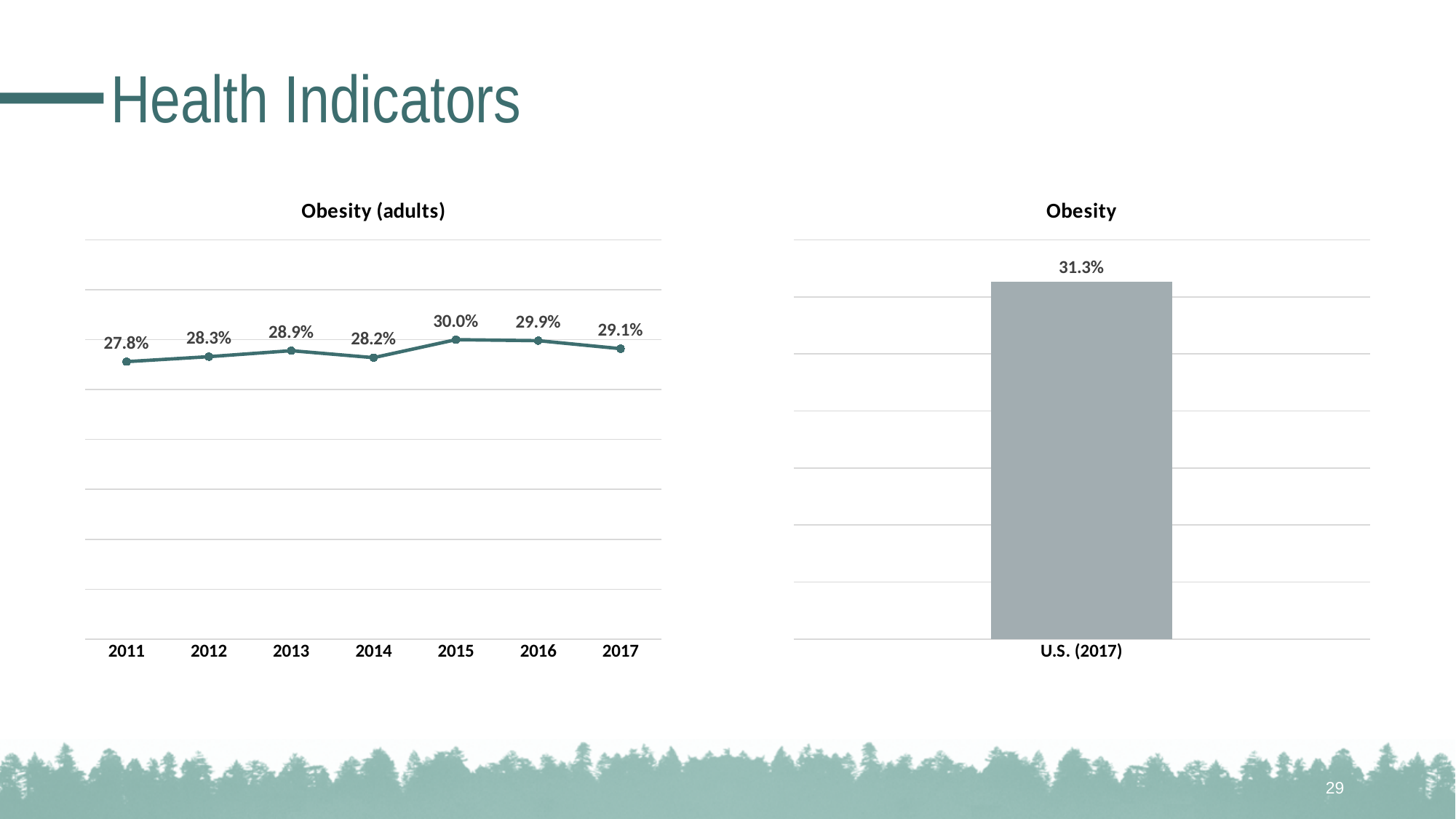

# Health Indicators

### Chart: Obesity (adults)

| Category |  |
|---|---|
| 2011 | 0.278 |
| 2012 | 0.283 |
| 2013 | 0.289 |
| 2014 | 0.282 |
| 2015 | 0.3 |
| 2016 | 0.299 |
| 2017 | 0.291 |

### Chart: Obesity

| Category |  |
|---|---|
| U.S. (2017) | 0.313 |
29